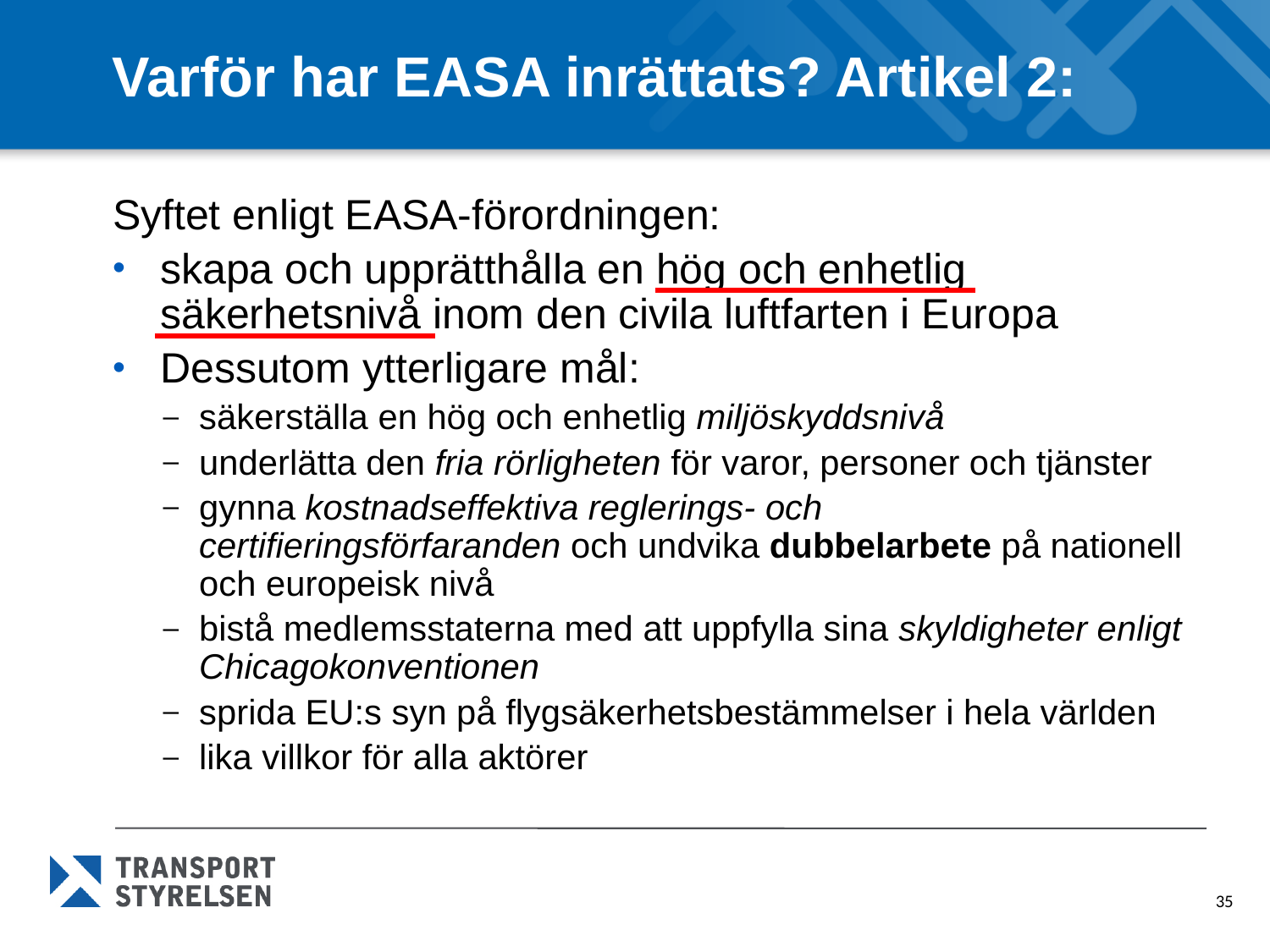

# Varför har EASA inrättats? Artikel 2:
Syftet enligt EASA-förordningen:
skapa och upprätthålla en hög och enhetlig säkerhetsnivå inom den civila luftfarten i Europa
Dessutom ytterligare mål:
säkerställa en hög och enhetlig miljöskyddsnivå
underlätta den fria rörligheten för varor, personer och tjänster
gynna kostnadseffektiva reglerings- och certifieringsförfaranden och undvika dubbelarbete på nationell och europeisk nivå
bistå medlemsstaterna med att uppfylla sina skyldigheter enligt Chicagokonventionen
sprida EU:s syn på flygsäkerhetsbestämmelser i hela världen
lika villkor för alla aktörer
35